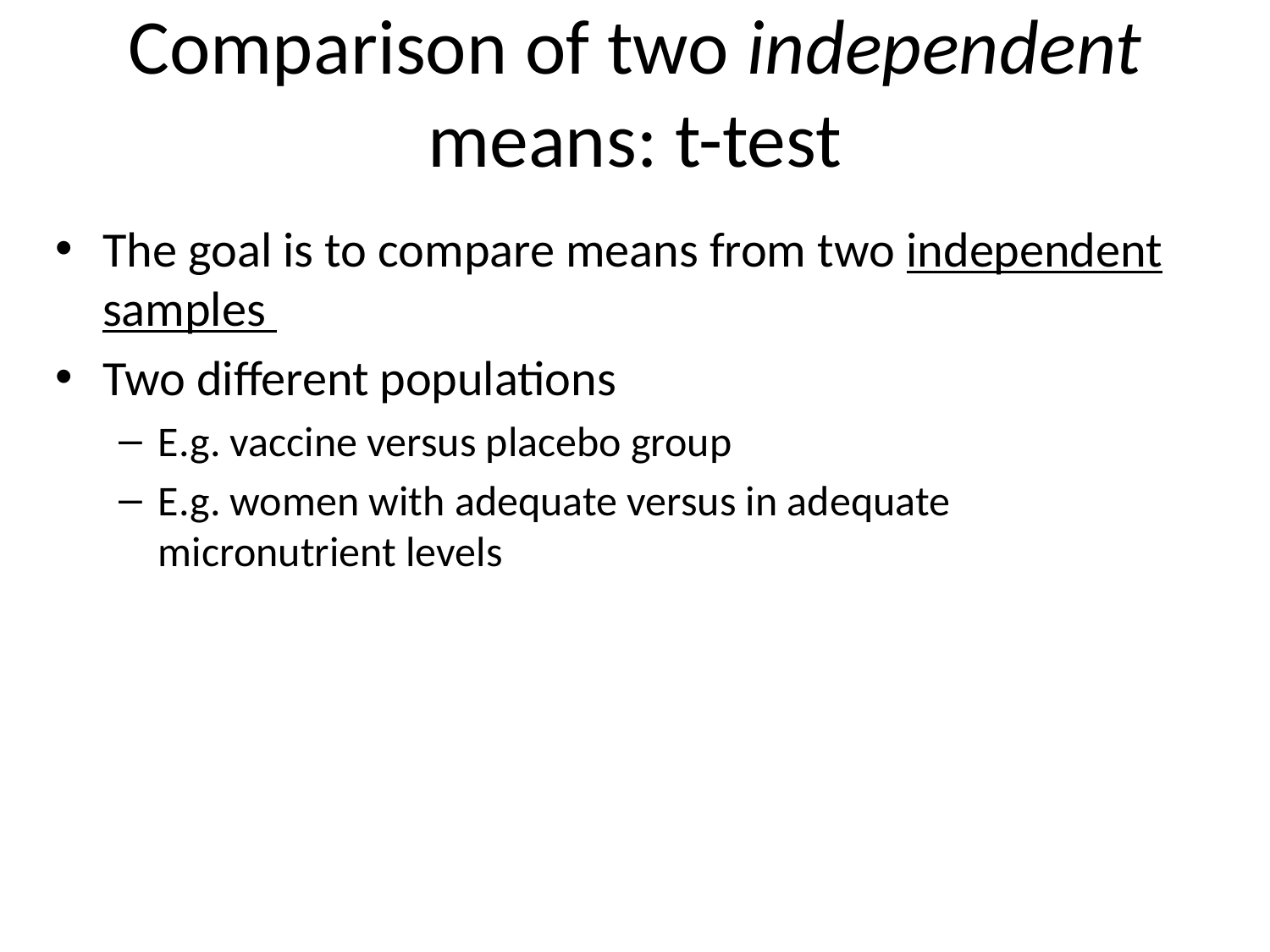

# Comparison of two independent means: t-test
The goal is to compare means from two independent samples
Two different populations
E.g. vaccine versus placebo group
E.g. women with adequate versus in adequate micronutrient levels